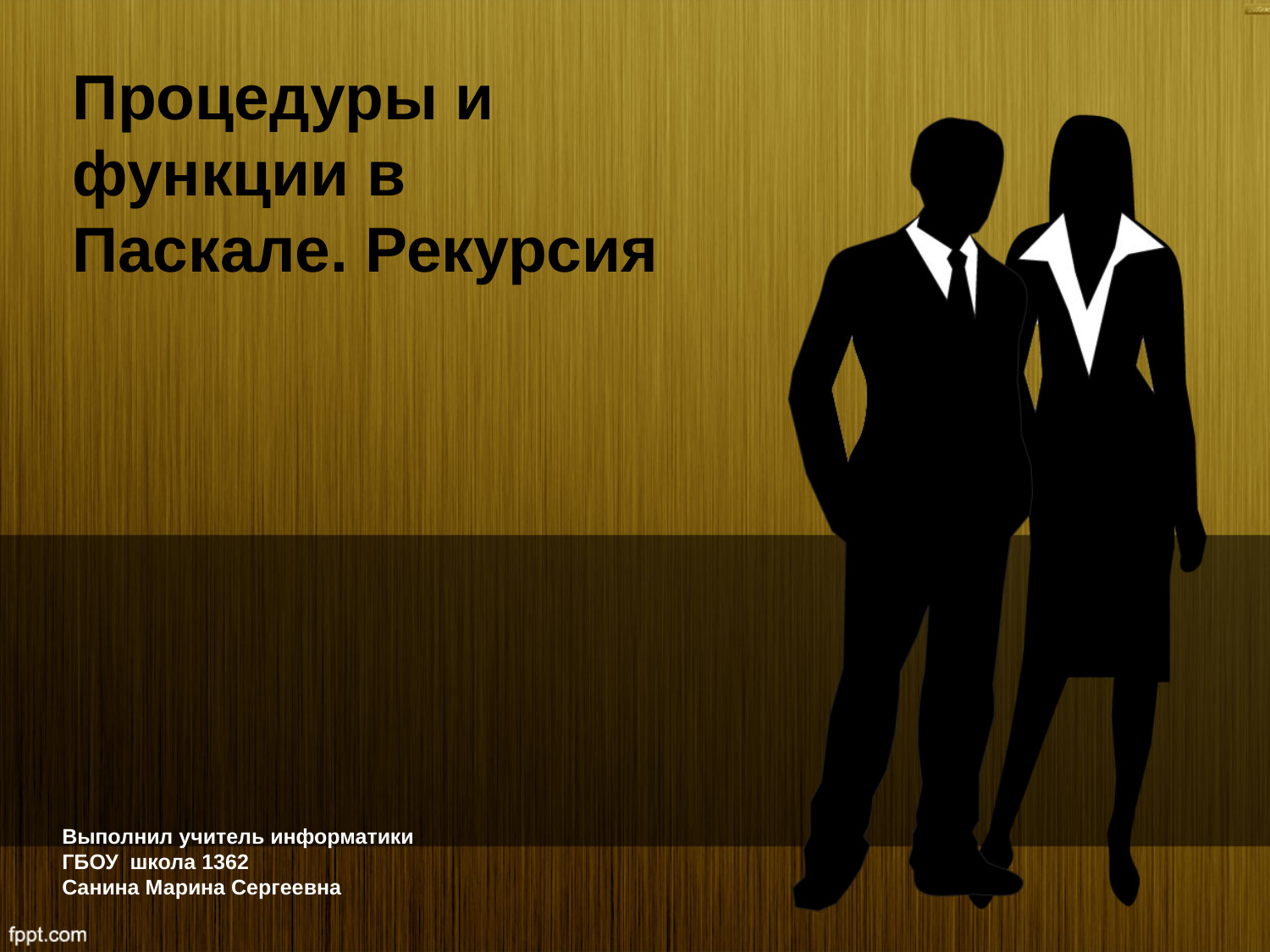

# Процедуры и функции в Паскале. Рекурсия
Выполнил учитель информатики
ГБОУ  школа 1362
Санина Марина Сергеевна